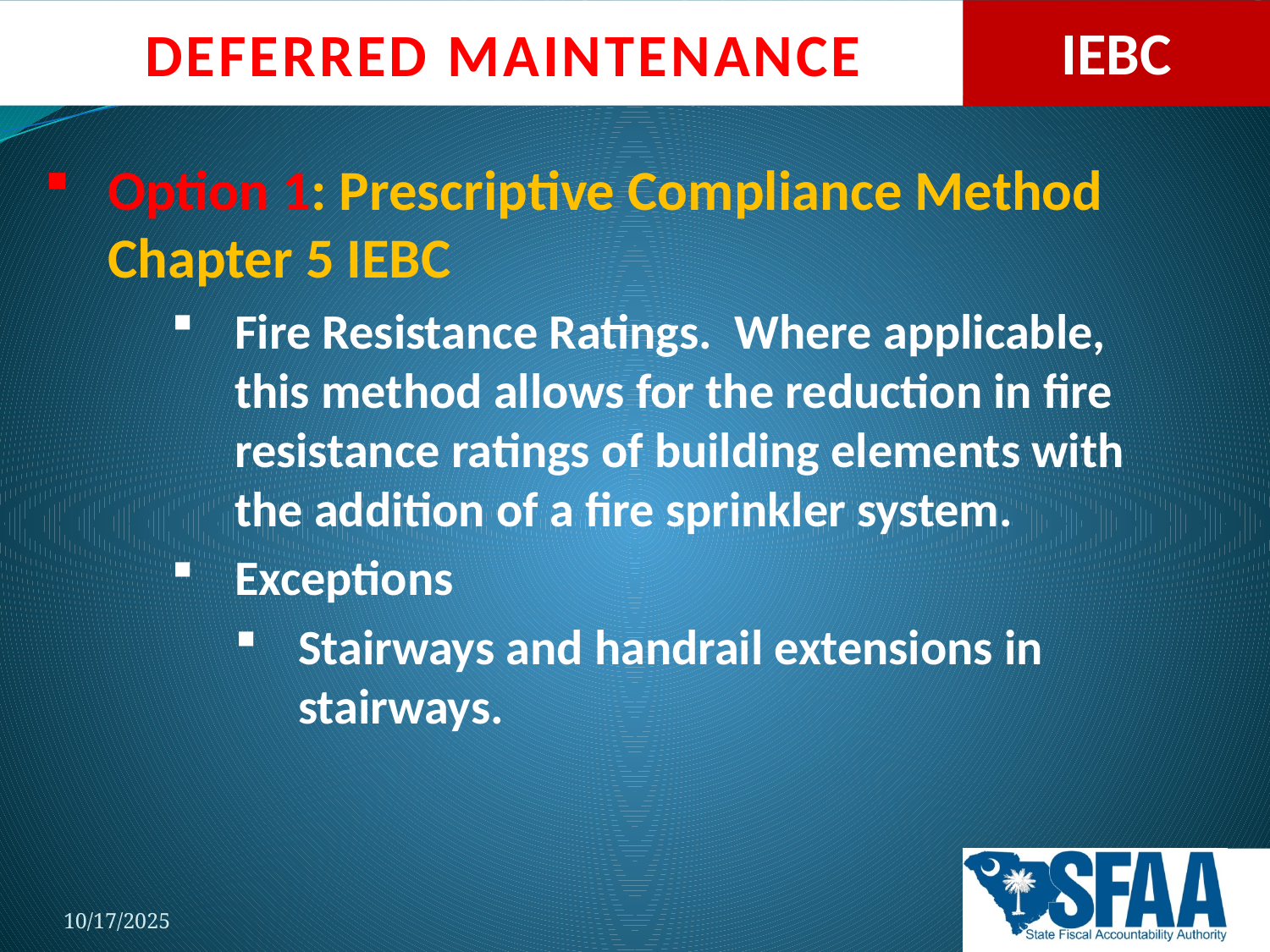

Option 1: Prescriptive Compliance Method Chapter 5 IEBC
Fire Resistance Ratings.  Where applicable, this method allows for the reduction in fire resistance ratings of building elements with the addition of a fire sprinkler system.
Exceptions
Stairways and handrail extensions in stairways.